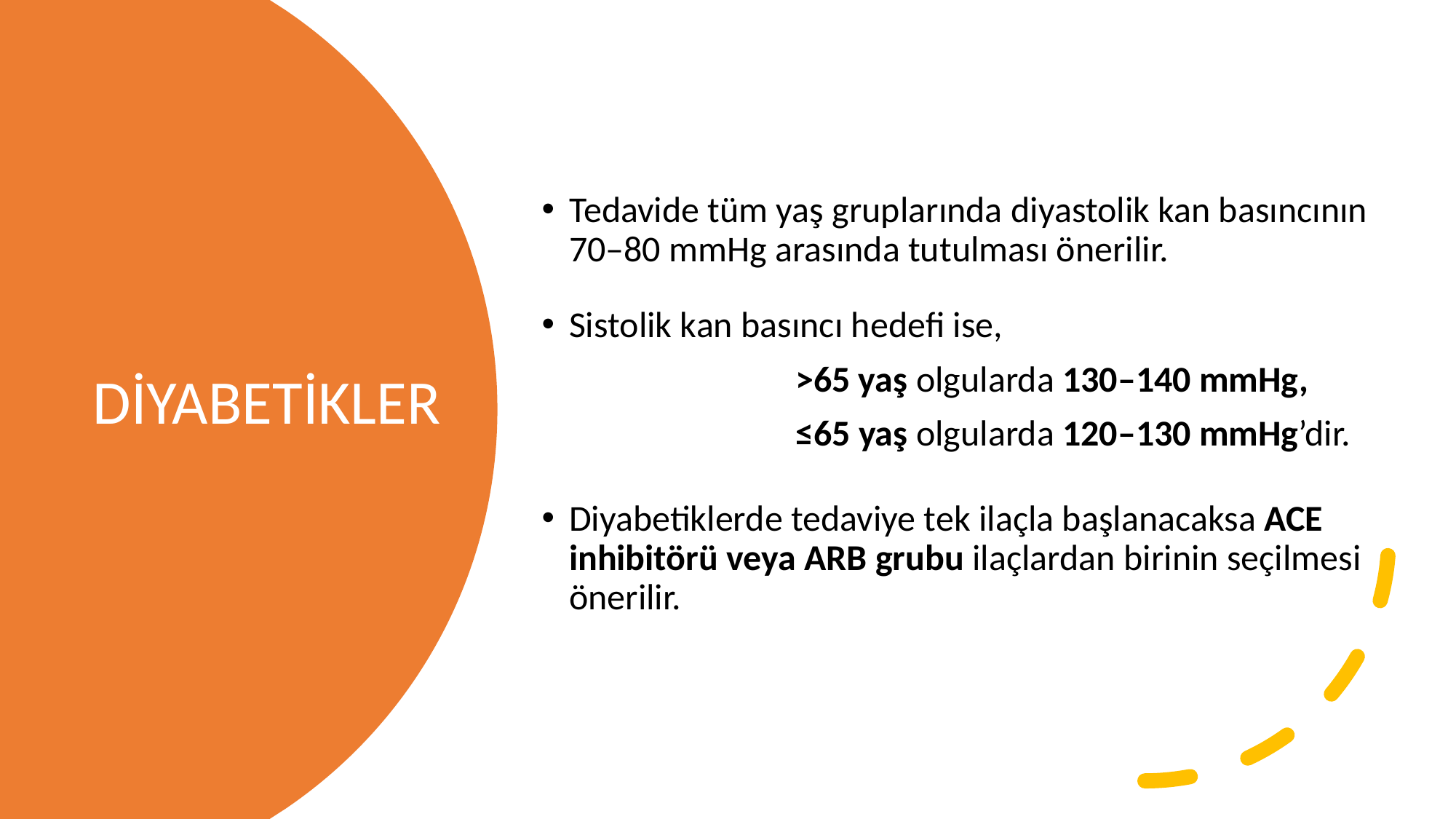

Tedavide tüm yaş gruplarında diyastolik kan basıncının 70–80 mmHg arasında tutulması önerilir.
Sistolik kan basıncı hedefi ise,
                               >65 yaş olgularda 130–140 mmHg,
                               ≤65 yaş olgularda 120–130 mmHg’dir.
Diyabetiklerde tedaviye tek ilaçla başlanacaksa ACE inhibitörü veya ARB grubu ilaçlardan birinin seçilmesi önerilir.
# DİYABETİKLER